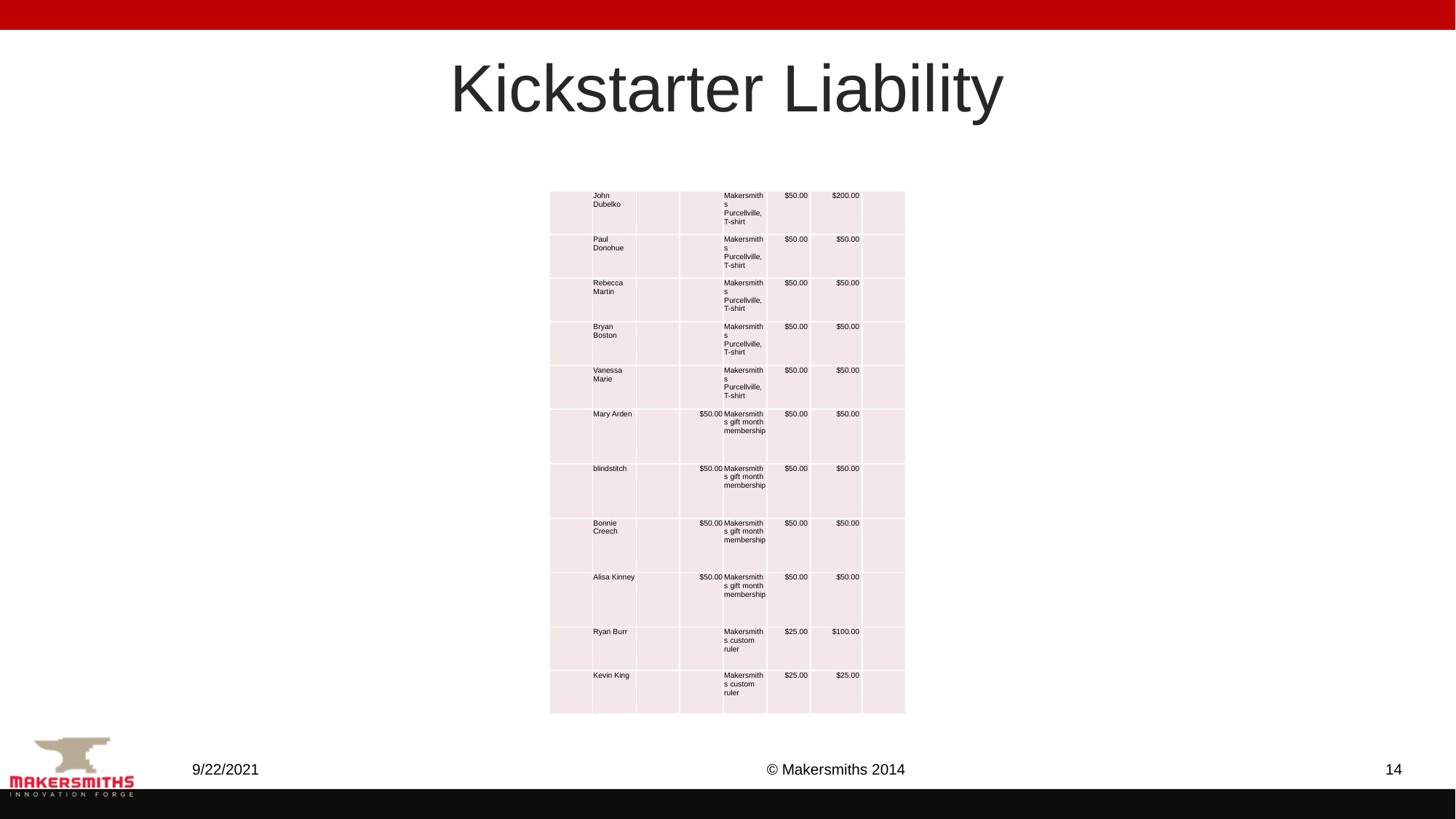

# Kickstarter Liability
|  | John Dubelko |  |  | Makersmiths Purcellville, T-shirt | $50.00 | $200.00 |  |
| --- | --- | --- | --- | --- | --- | --- | --- |
|  | Paul Donohue |  |  | Makersmiths Purcellville, T-shirt | $50.00 | $50.00 |  |
|  | Rebecca Martin |  |  | Makersmiths Purcellville, T-shirt | $50.00 | $50.00 |  |
|  | Bryan Boston |  |  | Makersmiths Purcellville, T-shirt | $50.00 | $50.00 |  |
|  | Vanessa Marie |  |  | Makersmiths Purcellville, T-shirt | $50.00 | $50.00 |  |
|  | Mary Arden |  | $50.00 | Makersmiths gift month membership | $50.00 | $50.00 |  |
|  | blindstitch |  | $50.00 | Makersmiths gift month membership | $50.00 | $50.00 |  |
|  | Bonnie Creech |  | $50.00 | Makersmiths gift month membership | $50.00 | $50.00 |  |
|  | Alisa Kinney |  | $50.00 | Makersmiths gift month membership | $50.00 | $50.00 |  |
|  | Ryan Burr |  |  | Makersmiths custom ruler | $25.00 | $100.00 |  |
|  | Kevin King |  |  | Makersmiths custom ruler | $25.00 | $25.00 |  |
9/22/2021
© Makersmiths 2014
14